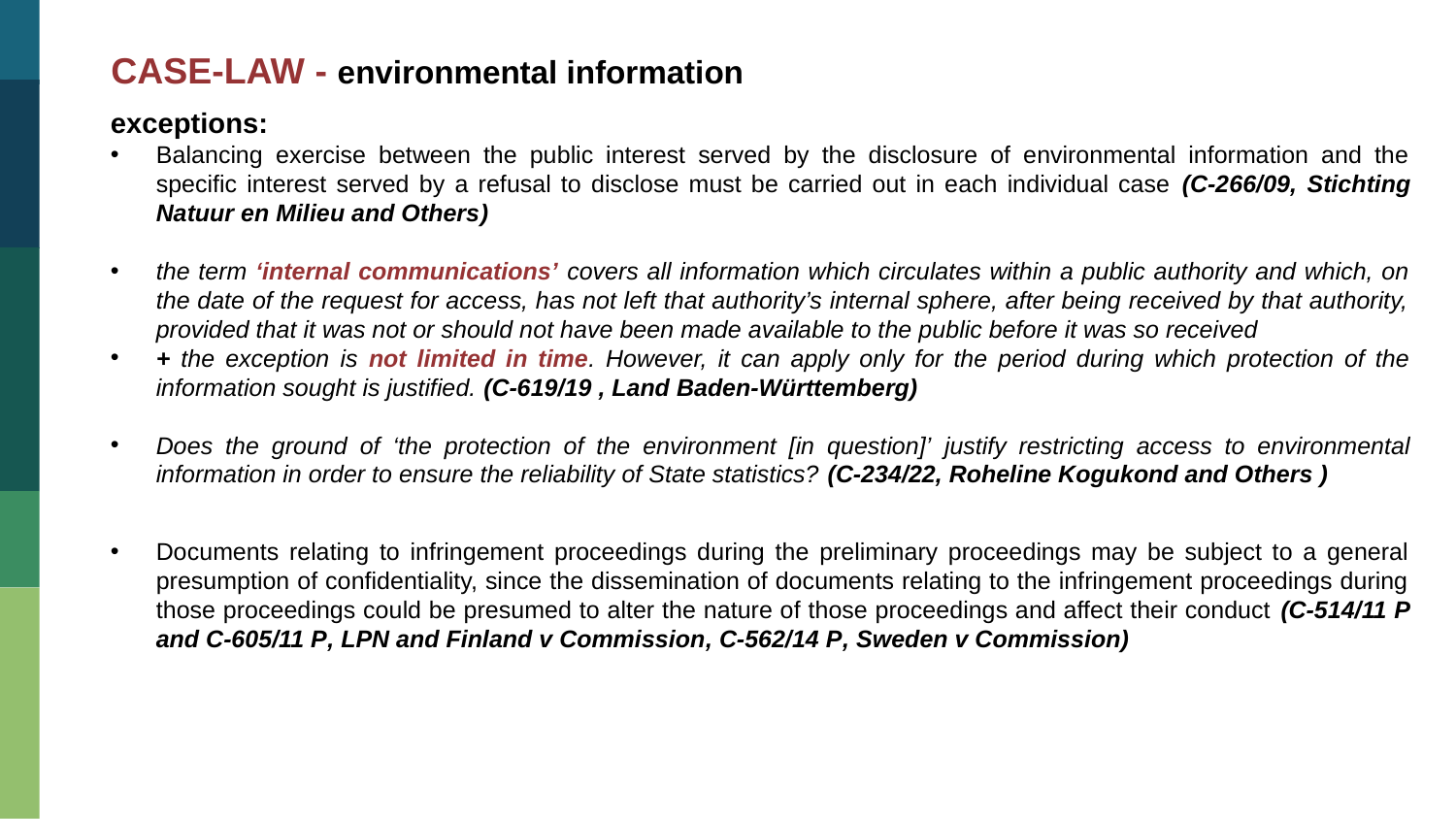

CASE-LAW - environmental information

exceptions:
Balancing exercise between the public interest served by the disclosure of environmental information and the specific interest served by a refusal to disclose must be carried out in each individual case (C-266/09, Stichting Natuur en Milieu and Others)

the term ‘internal communications’ covers all information which circulates within a public authority and which, on the date of the request for access, has not left that authority’s internal sphere, after being received by that authority, provided that it was not or should not have been made available to the public before it was so received
+ the exception is not limited in time. However, it can apply only for the period during which protection of the information sought is justified. (C-619/19 , Land Baden-Württemberg)

Does the ground of ‘the protection of the environment [in question]’ justify restricting access to environmental information in order to ensure the reliability of State statistics? (C-234/22, Roheline Kogukond and Others )

Documents relating to infringement proceedings during the preliminary proceedings may be subject to a general presumption of confidentiality, since the dissemination of documents relating to the infringement proceedings during those proceedings could be presumed to alter the nature of those proceedings and affect their conduct (C-514/11 P and C-605/11 P, LPN and Finland v Commission, C-562/14 P, Sweden v Commission)